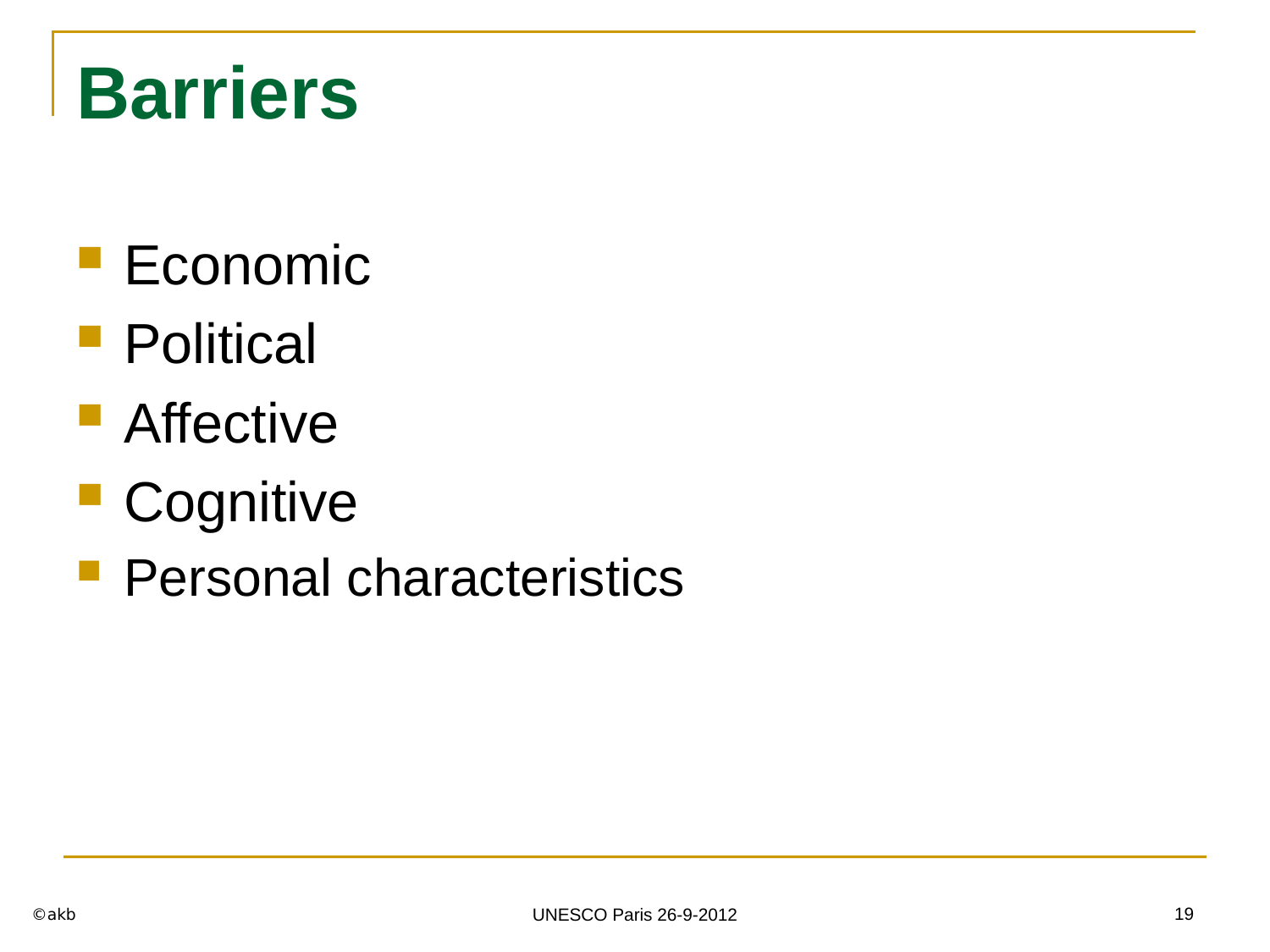

# Barriers
Economic
Political
Affective
Cognitive
Personal characteristics

©akb
19
UNESCO Paris 26-9-2012